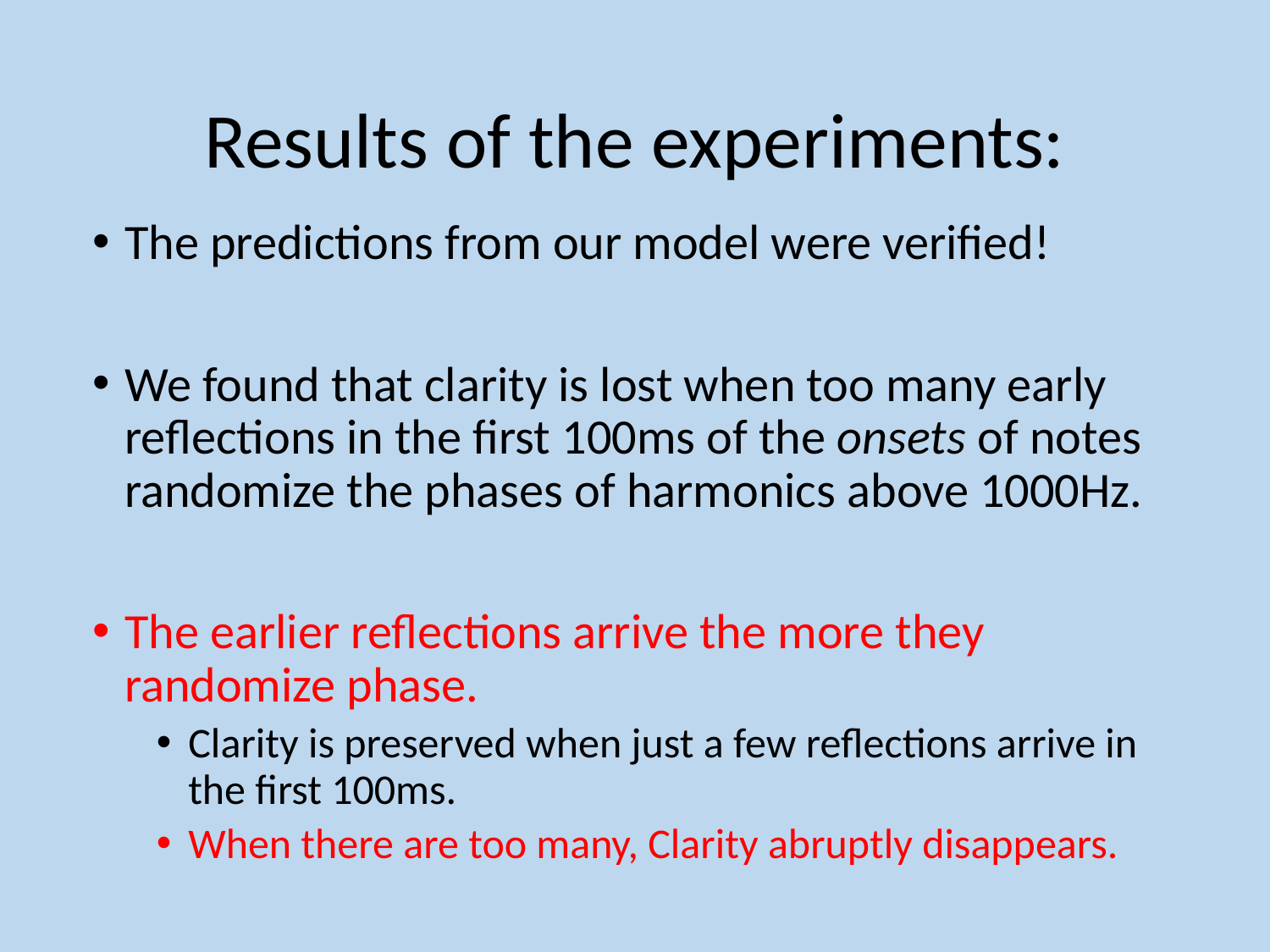

# Results of the experiments:
The predictions from our model were verified!

We found that clarity is lost when too many early reflections in the first 100ms of the onsets of notes randomize the phases of harmonics above 1000Hz.

The earlier reflections arrive the more they randomize phase.
Clarity is preserved when just a few reflections arrive in the first 100ms.
When there are too many, Clarity abruptly disappears.